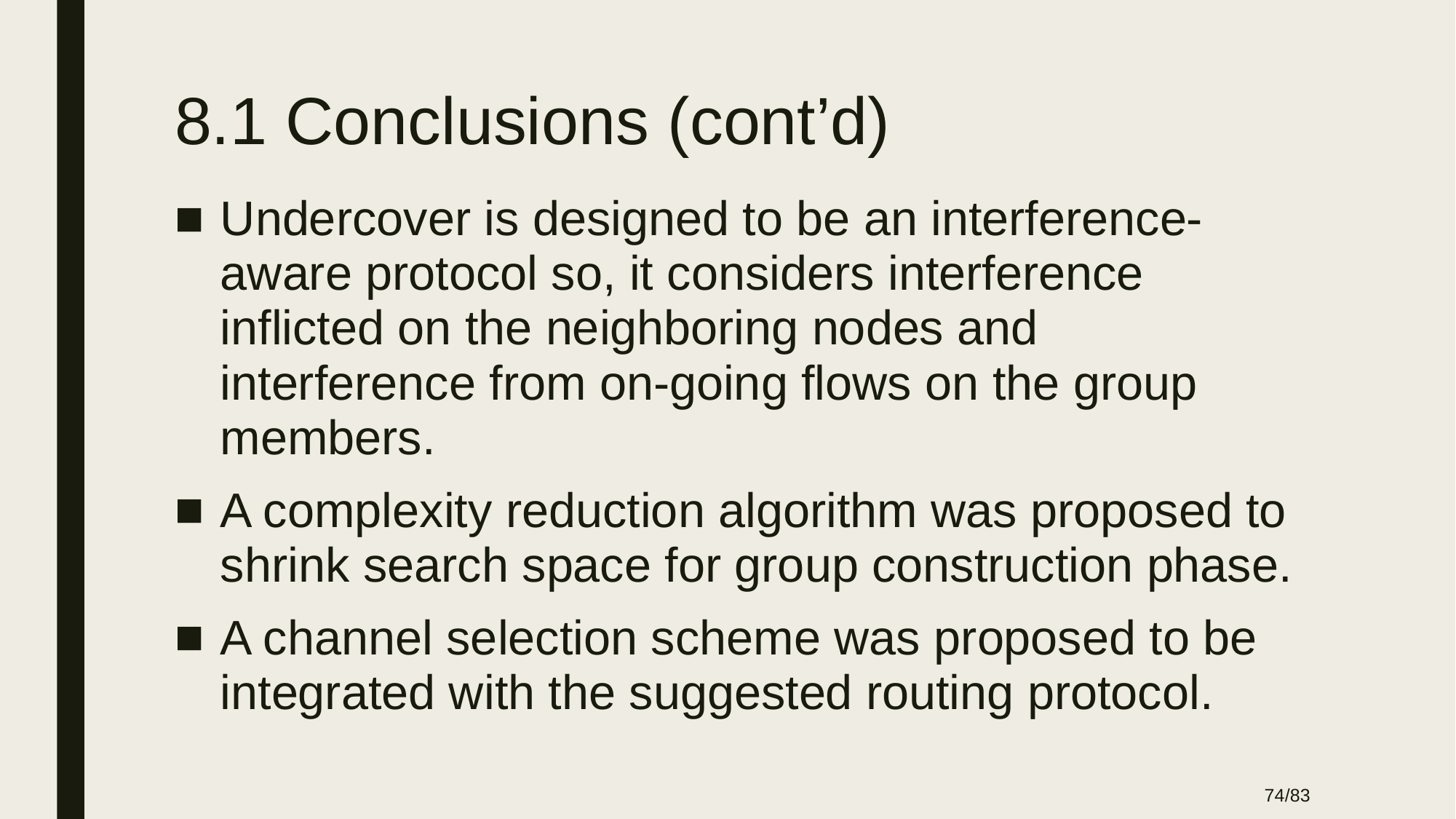

# 8.1 Conclusions (cont’d)
Undercover is designed to be an interference-aware protocol so, it considers interference inflicted on the neighboring nodes and interference from on-going flows on the group members.
A complexity reduction algorithm was proposed to shrink search space for group construction phase.
A channel selection scheme was proposed to be integrated with the suggested routing protocol.
74/83